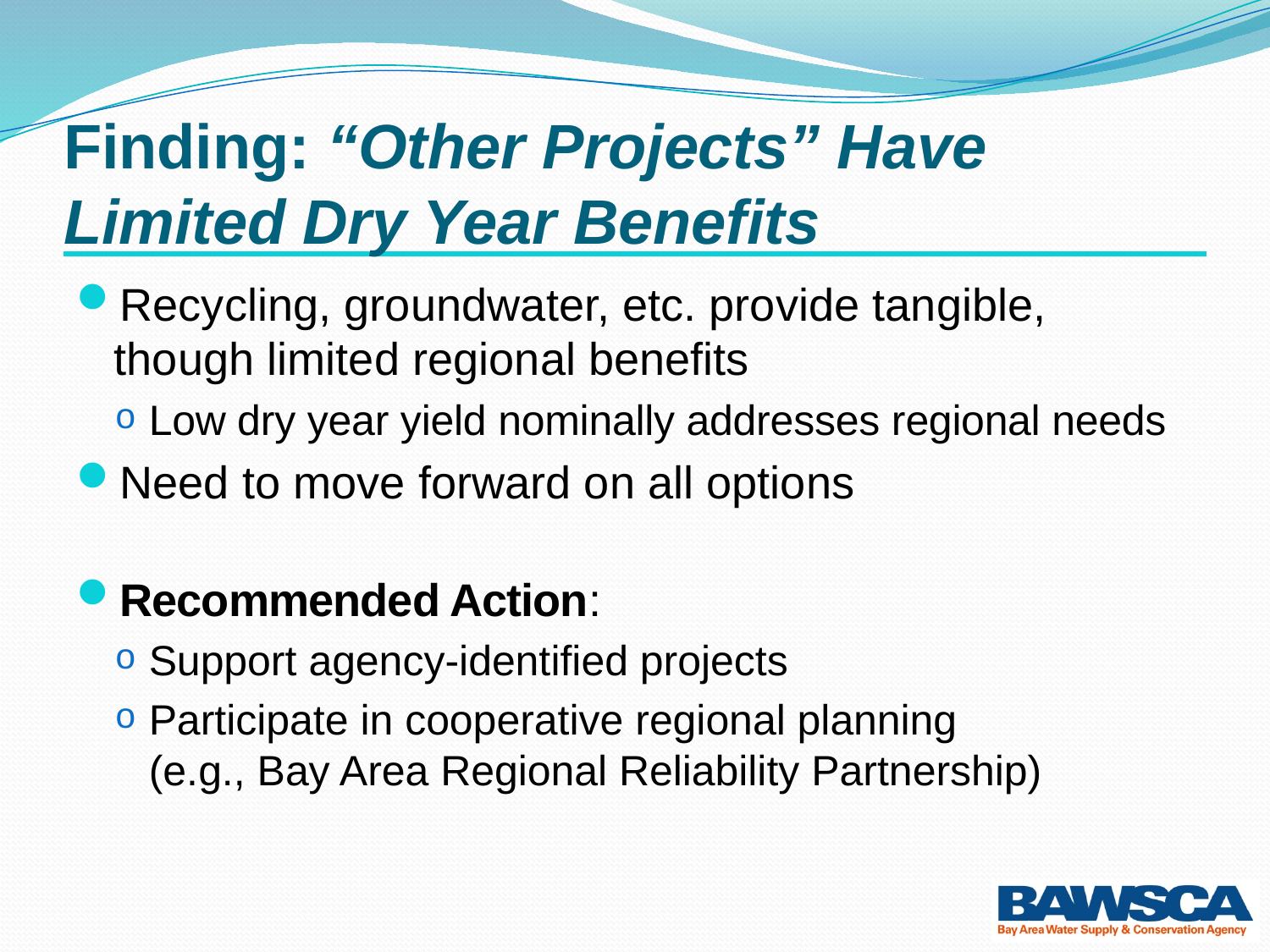

# Finding: “Other Projects” Have Limited Dry Year Benefits
Recycling, groundwater, etc. provide tangible, though limited regional benefits
Low dry year yield nominally addresses regional needs
Need to move forward on all options
Recommended Action:
Support agency-identified projects
Participate in cooperative regional planning            (e.g., Bay Area Regional Reliability Partnership)